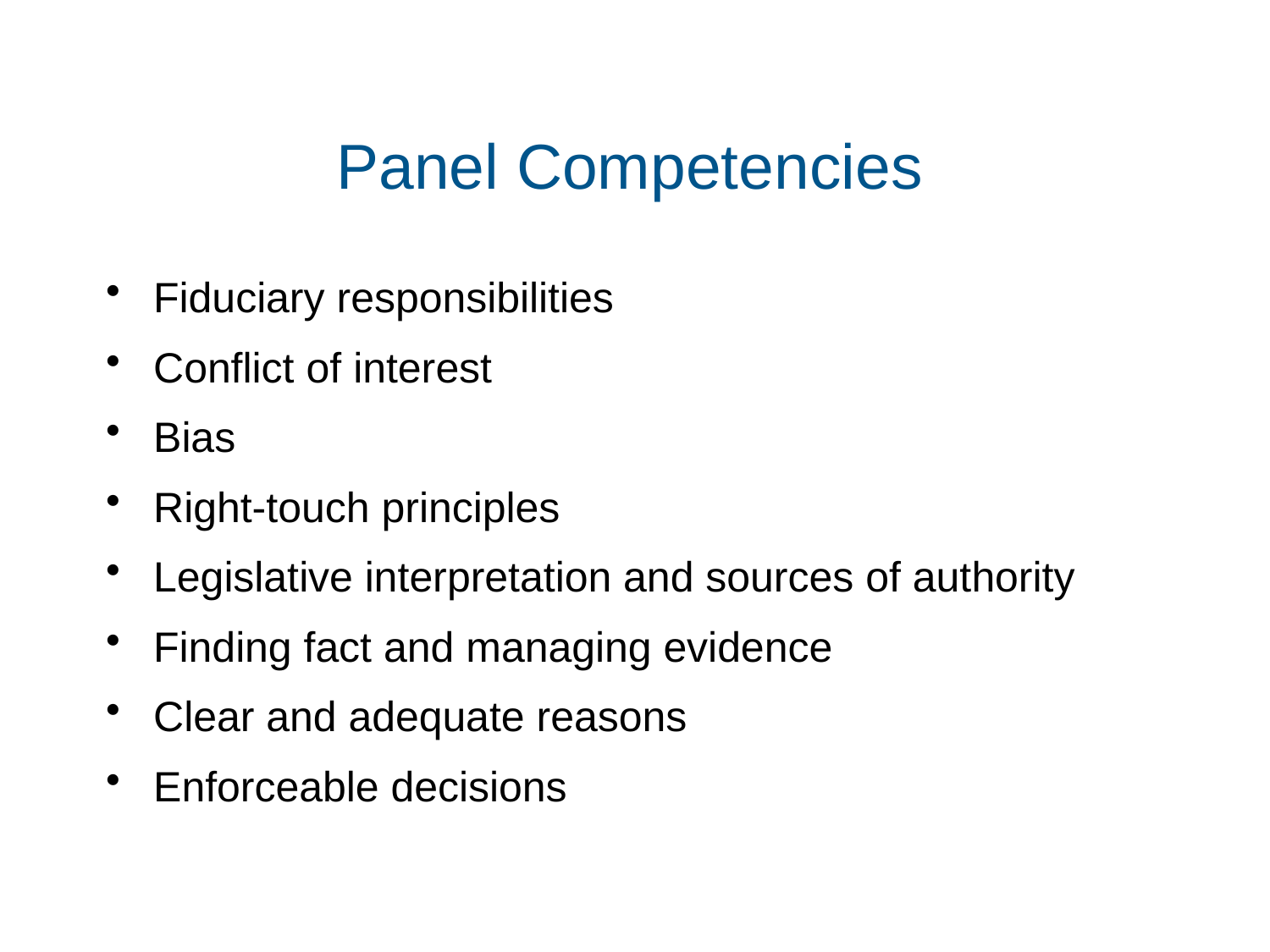

# Panel Competencies
Fiduciary responsibilities
Conflict of interest
Bias
Right-touch principles
Legislative interpretation and sources of authority
Finding fact and managing evidence
Clear and adequate reasons
Enforceable decisions